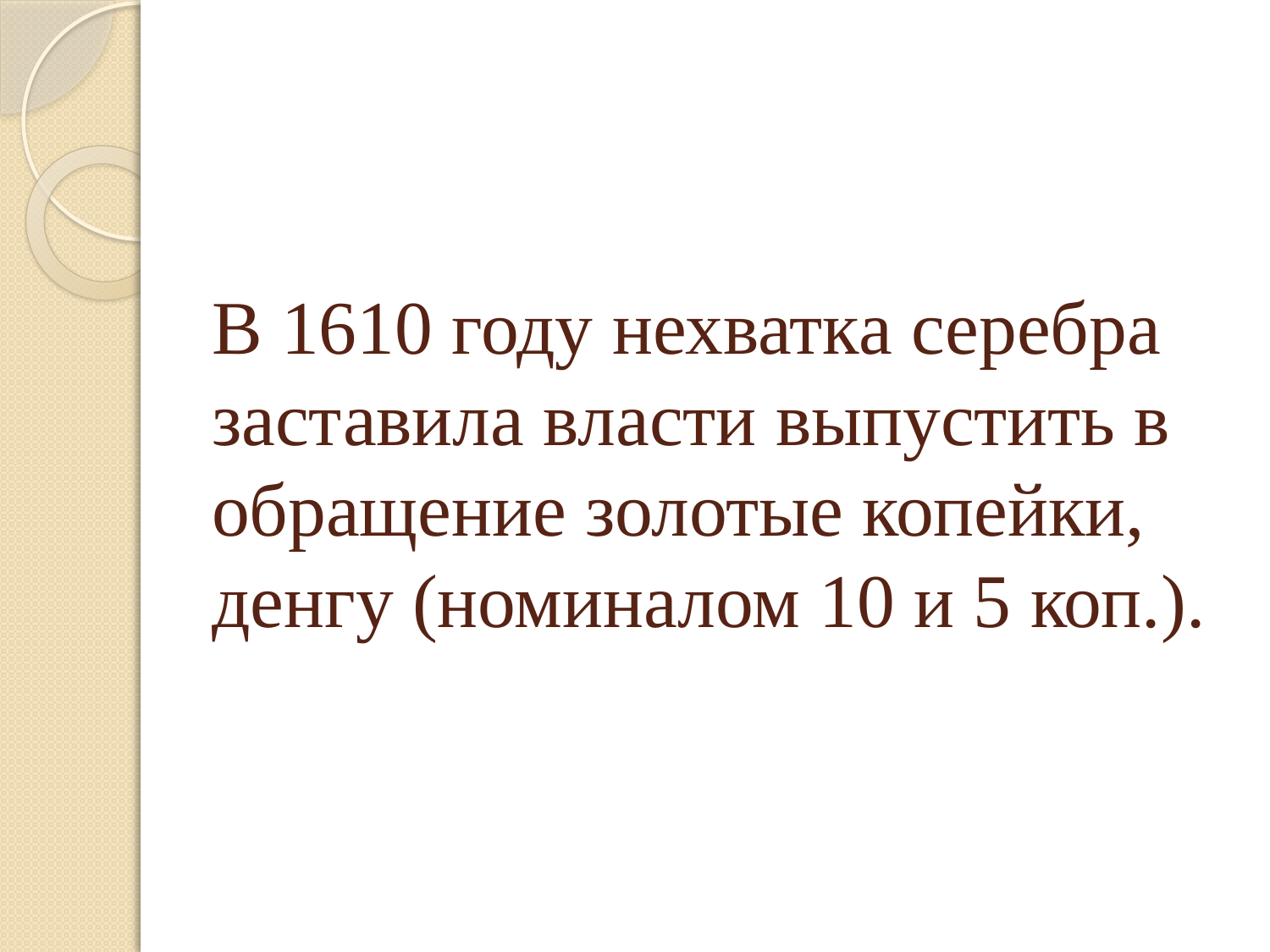

# В 1610 году нехватка серебра заставила власти выпустить в обращение золотые копейки, денгу (номиналом 10 и 5 коп.).